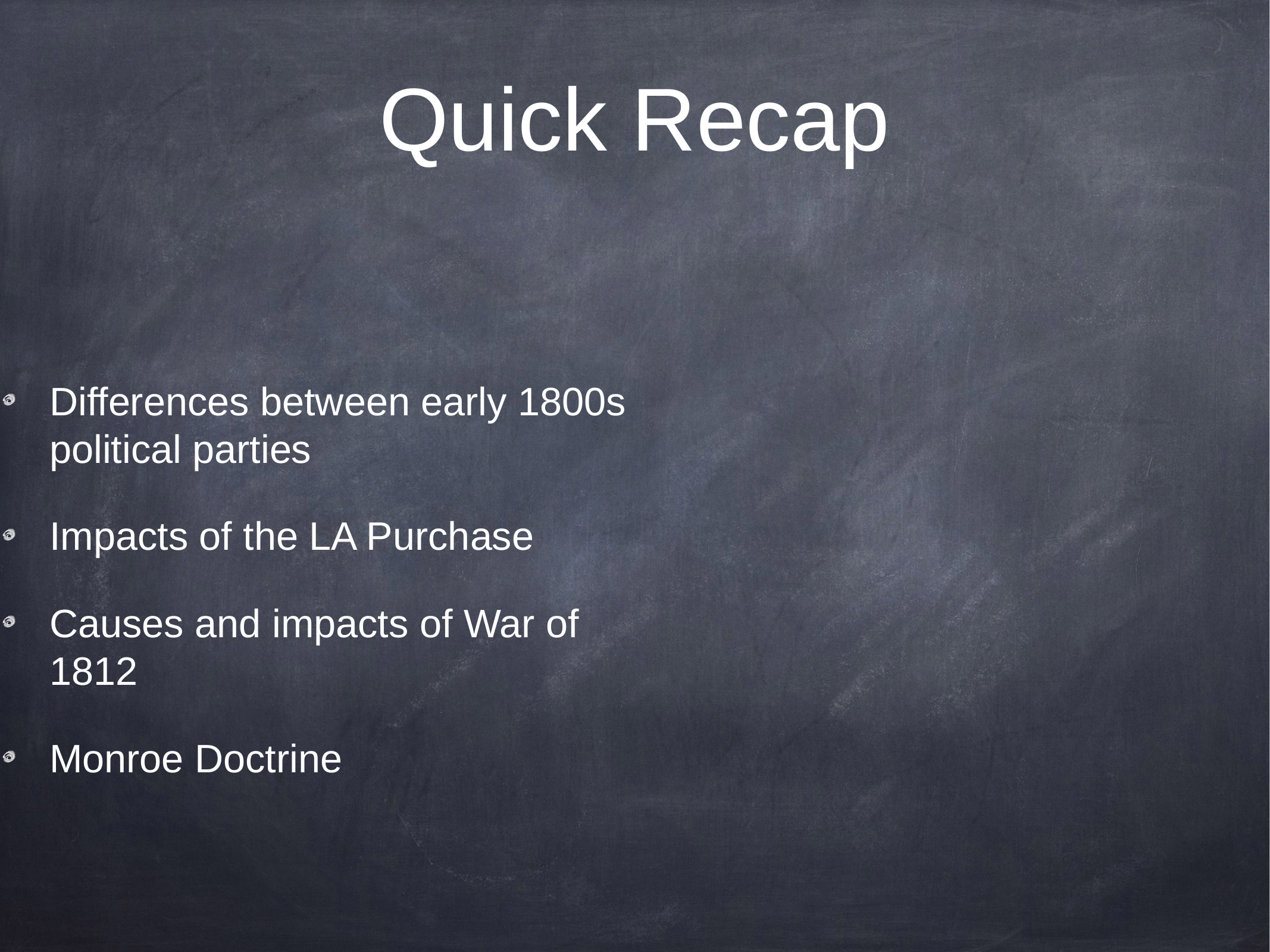

# Quick Recap
Differences between early 1800s political parties
Impacts of the LA Purchase
Causes and impacts of War of 1812
Monroe Doctrine